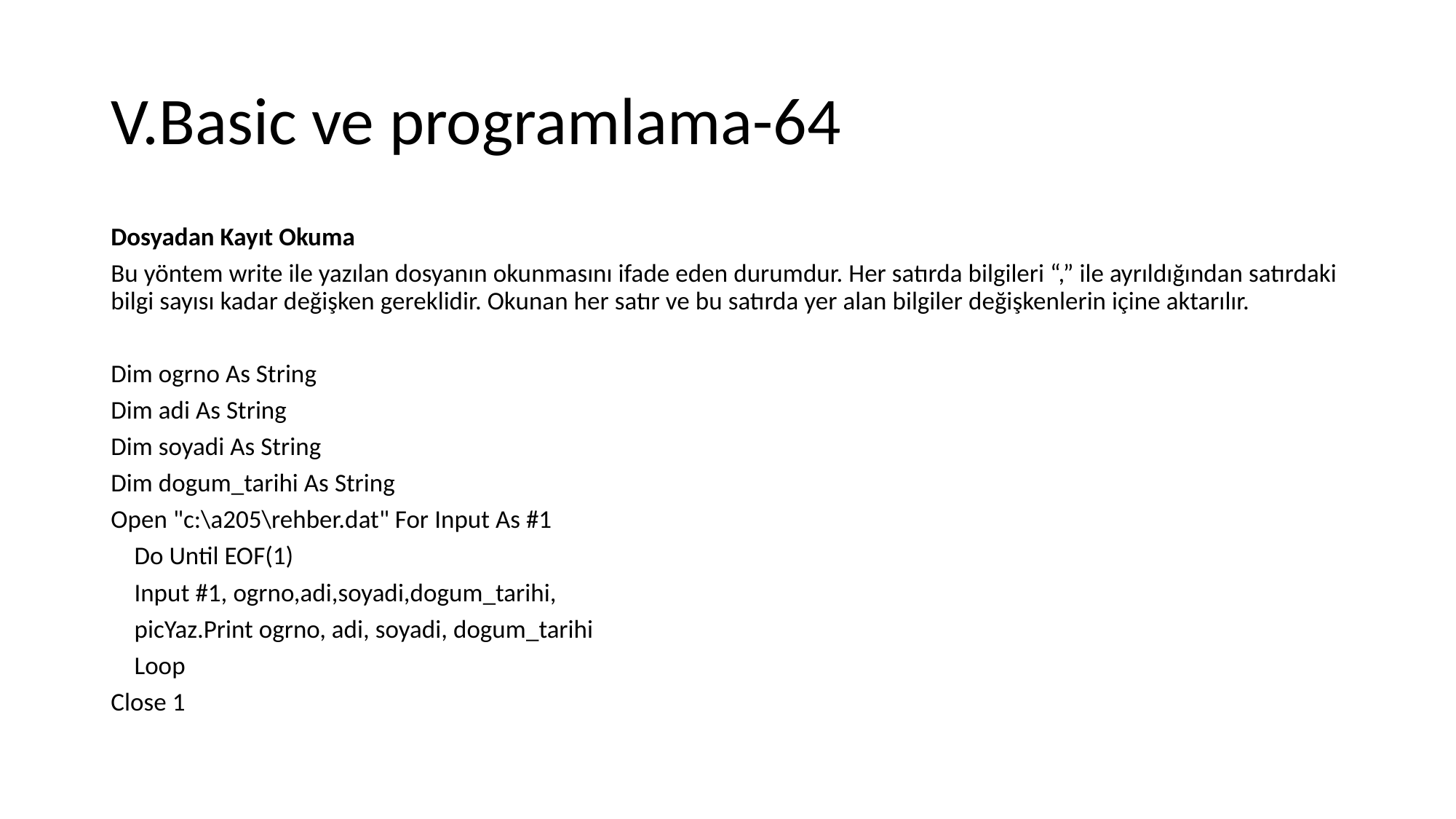

# V.Basic ve programlama-64
Dosyadan Kayıt Okuma
Bu yöntem write ile yazılan dosyanın okunmasını ifade eden durumdur. Her satırda bilgileri “,” ile ayrıldığından satırdaki bilgi sayısı kadar değişken gereklidir. Okunan her satır ve bu satırda yer alan bilgiler değişkenlerin içine aktarılır.

Dim ogrno As String
Dim adi As String
Dim soyadi As String
Dim dogum_tarihi As String
Open "c:\a205\rehber.dat" For Input As #1
    Do Until EOF(1)
    Input #1, ogrno,adi,soyadi,dogum_tarihi,
    picYaz.Print ogrno, adi, soyadi, dogum_tarihi
    Loop
Close 1